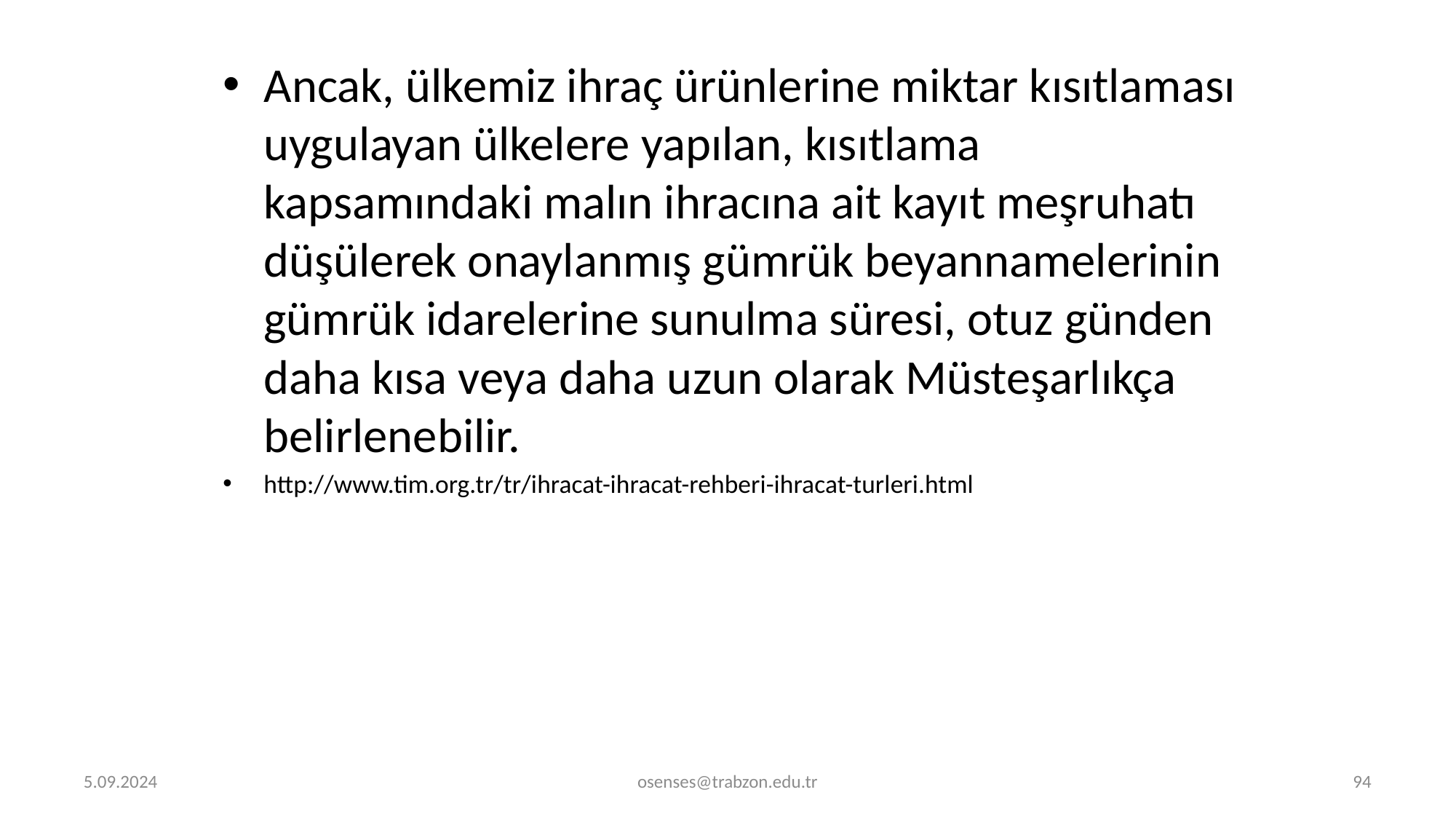

Ancak, ülkemiz ihraç ürünlerine miktar kısıtlaması uygulayan ülkelere yapılan, kısıtlama kapsamındaki malın ihracına ait kayıt meşruhatı düşülerek onaylanmış gümrük beyannamelerinin gümrük idarelerine sunulma süresi, otuz günden daha kısa veya daha uzun olarak Müsteşarlıkça belirlenebilir.
http://www.tim.org.tr/tr/ihracat-ihracat-rehberi-ihracat-turleri.html
5.09.2024
osenses@trabzon.edu.tr
94